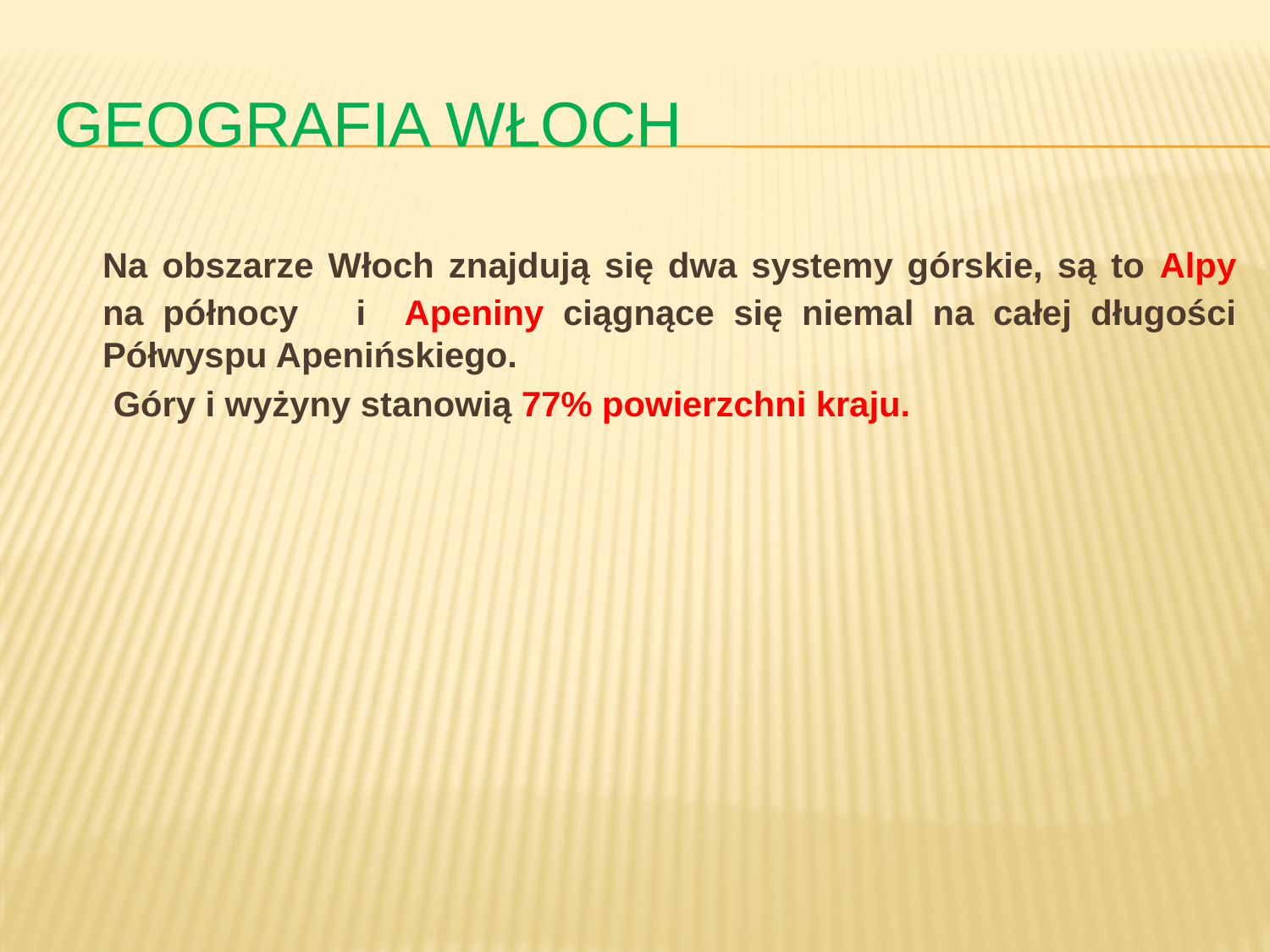

# Geografia Włoch
	Na obszarze Włoch znajdują się dwa systemy górskie, są to Alpy na północy   i  Apeniny ciągnące się niemal na całej długości Półwyspu Apenińskiego.
      Góry i wyżyny stanowią 77% powierzchni kraju.